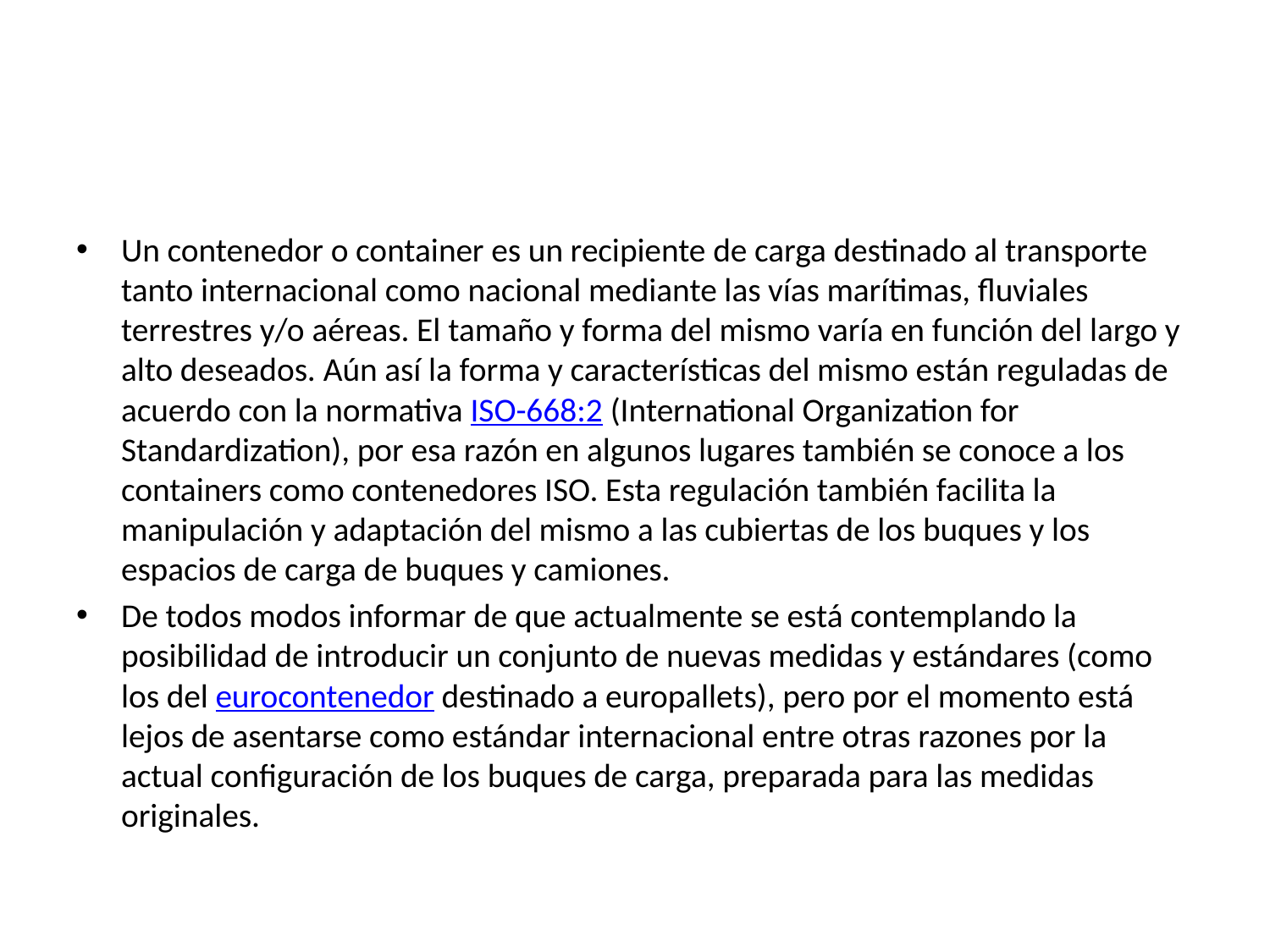

#
Un contenedor o container es un recipiente de carga destinado al transporte tanto internacional como nacional mediante las vías marítimas, fluviales terrestres y/o aéreas. El tamaño y forma del mismo varía en función del largo y alto deseados. Aún así la forma y características del mismo están reguladas de acuerdo con la normativa ISO-668:2 (International Organization for Standardization), por esa razón en algunos lugares también se conoce a los containers como contenedores ISO. Esta regulación también facilita la manipulación y adaptación del mismo a las cubiertas de los buques y los espacios de carga de buques y camiones.
De todos modos informar de que actualmente se está contemplando la posibilidad de introducir un conjunto de nuevas medidas y estándares (como los del eurocontenedor destinado a europallets), pero por el momento está lejos de asentarse como estándar internacional entre otras razones por la actual configuración de los buques de carga, preparada para las medidas originales.